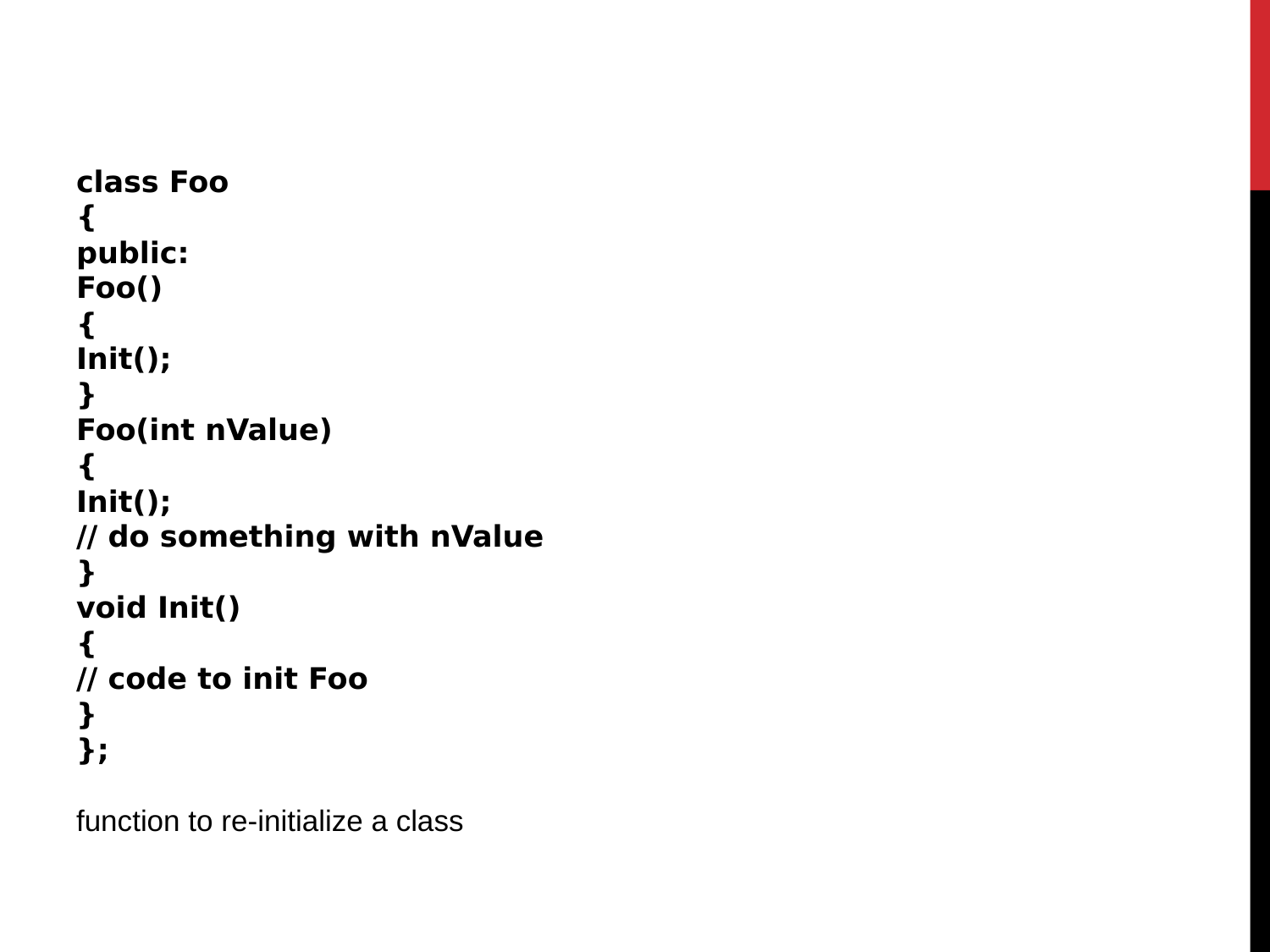

class Foo
{
public:
Foo()
{
Init();
}
Foo(int nValue)
{
Init();
// do something with nValue
}
void Init()
{
// code to init Foo
}
};

function to re-initialize a class